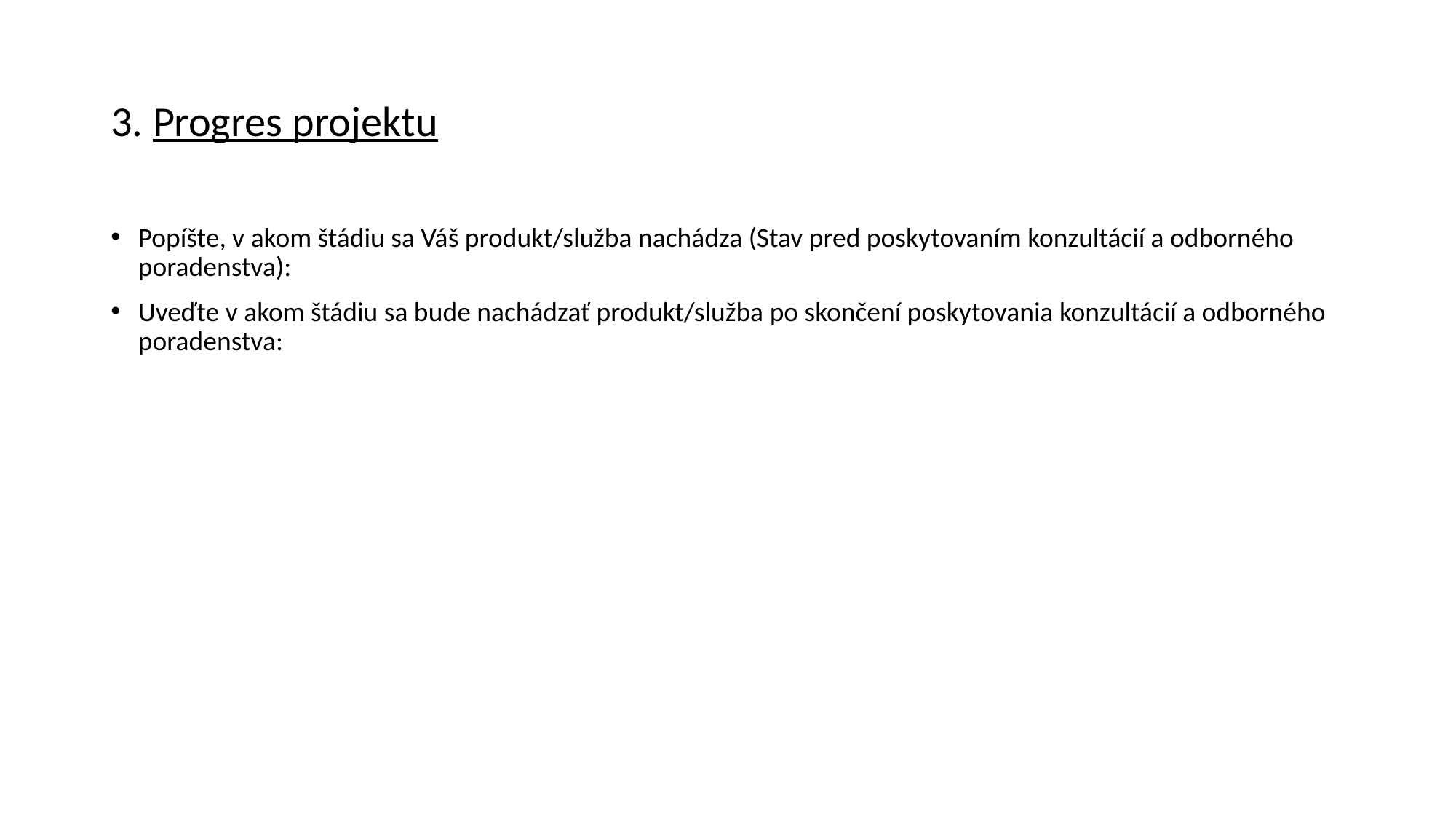

# 3. Progres projektu
Popíšte, v akom štádiu sa Váš produkt/služba nachádza (Stav pred poskytovaním konzultácií a odborného poradenstva):
Uveďte v akom štádiu sa bude nachádzať produkt/služba po skončení poskytovania konzultácií a odborného poradenstva: